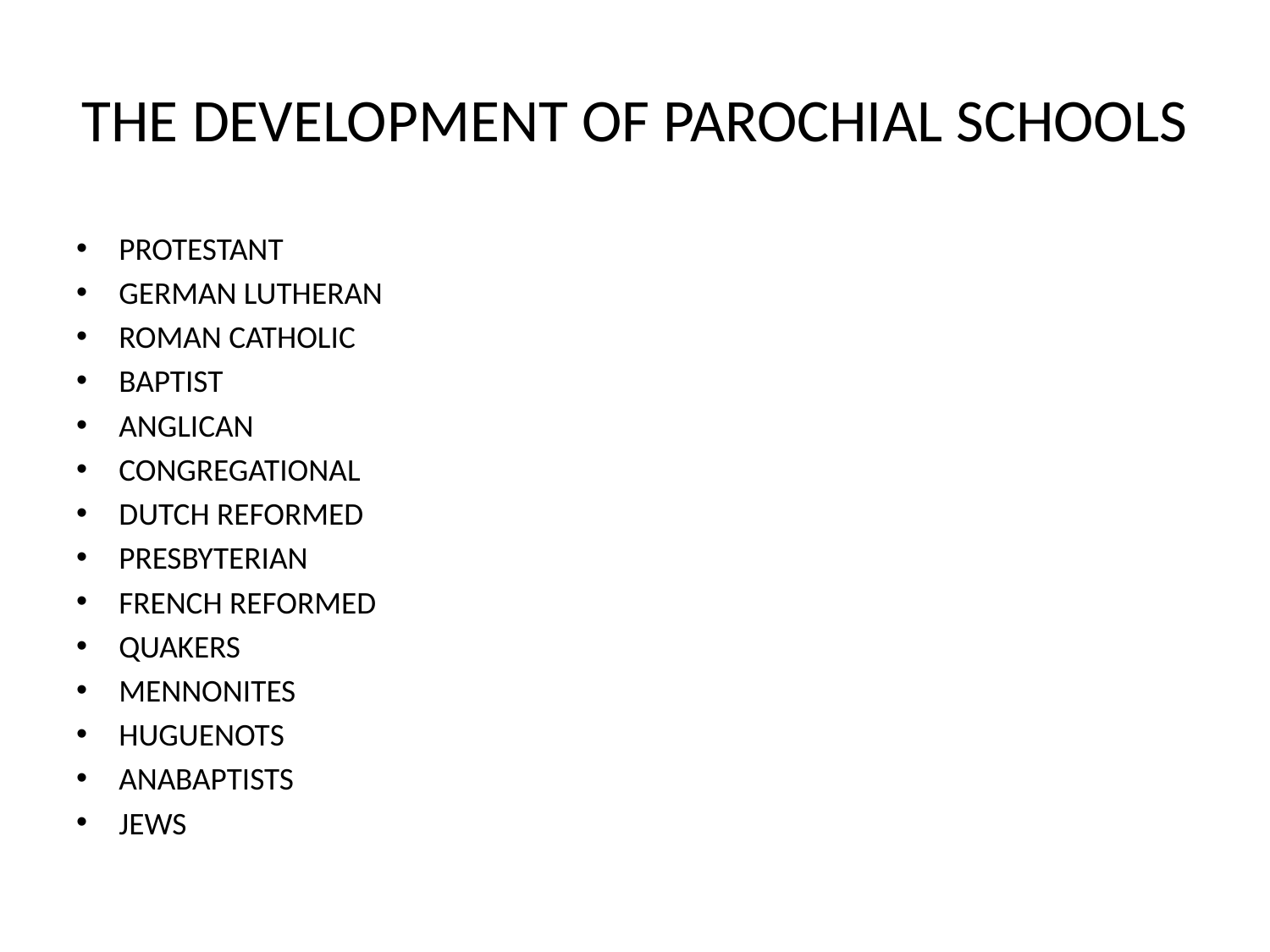

# THE DEVELOPMENT OF PAROCHIAL SCHOOLS
PROTESTANT
GERMAN LUTHERAN
ROMAN CATHOLIC
BAPTIST
ANGLICAN
CONGREGATIONAL
DUTCH REFORMED
PRESBYTERIAN
FRENCH REFORMED
QUAKERS
MENNONITES
HUGUENOTS
ANABAPTISTS
JEWS